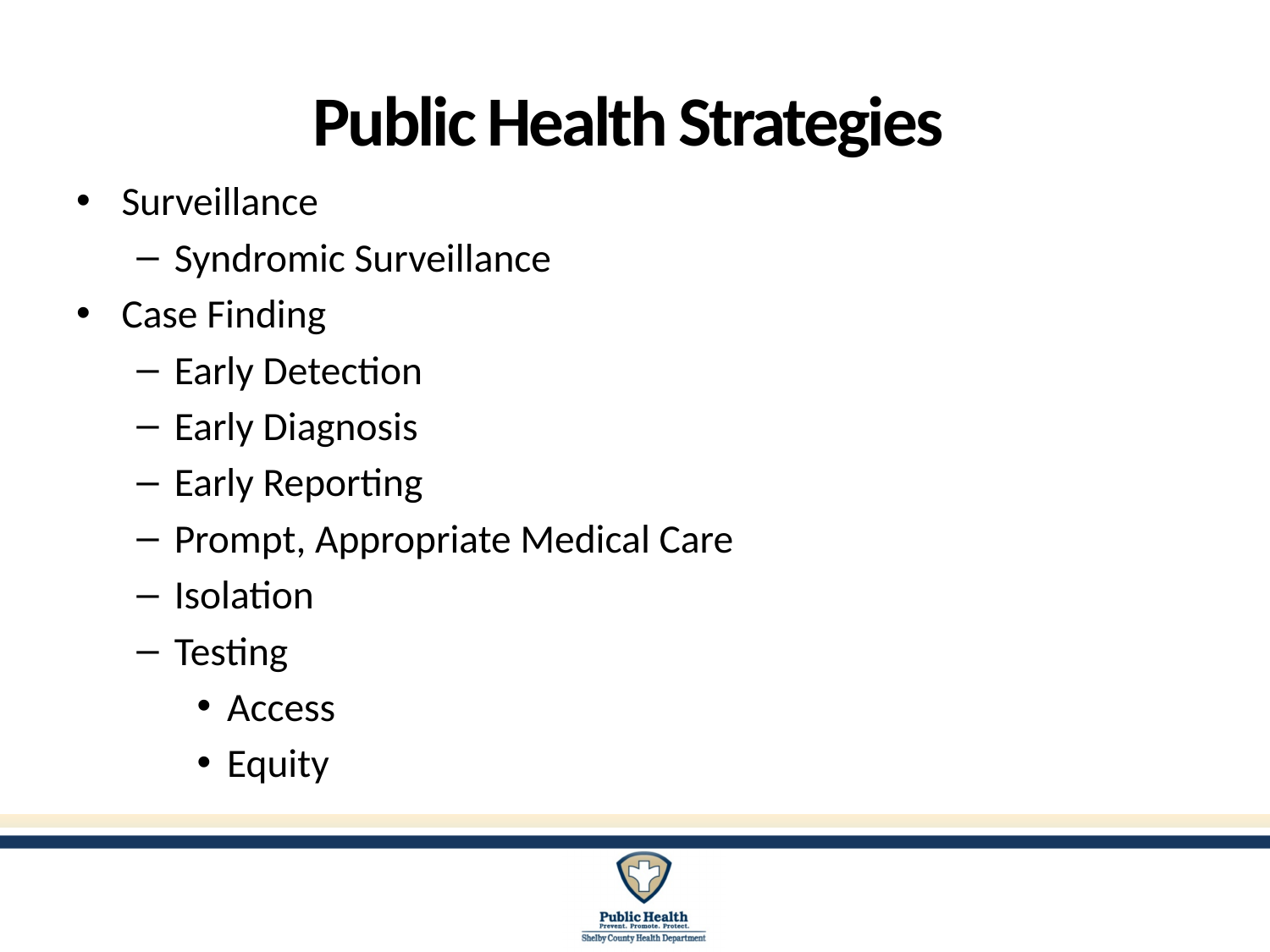

# Public Health Strategies
Surveillance
Syndromic Surveillance
Case Finding
Early Detection
Early Diagnosis
Early Reporting
Prompt, Appropriate Medical Care
Isolation
Testing
Access
Equity